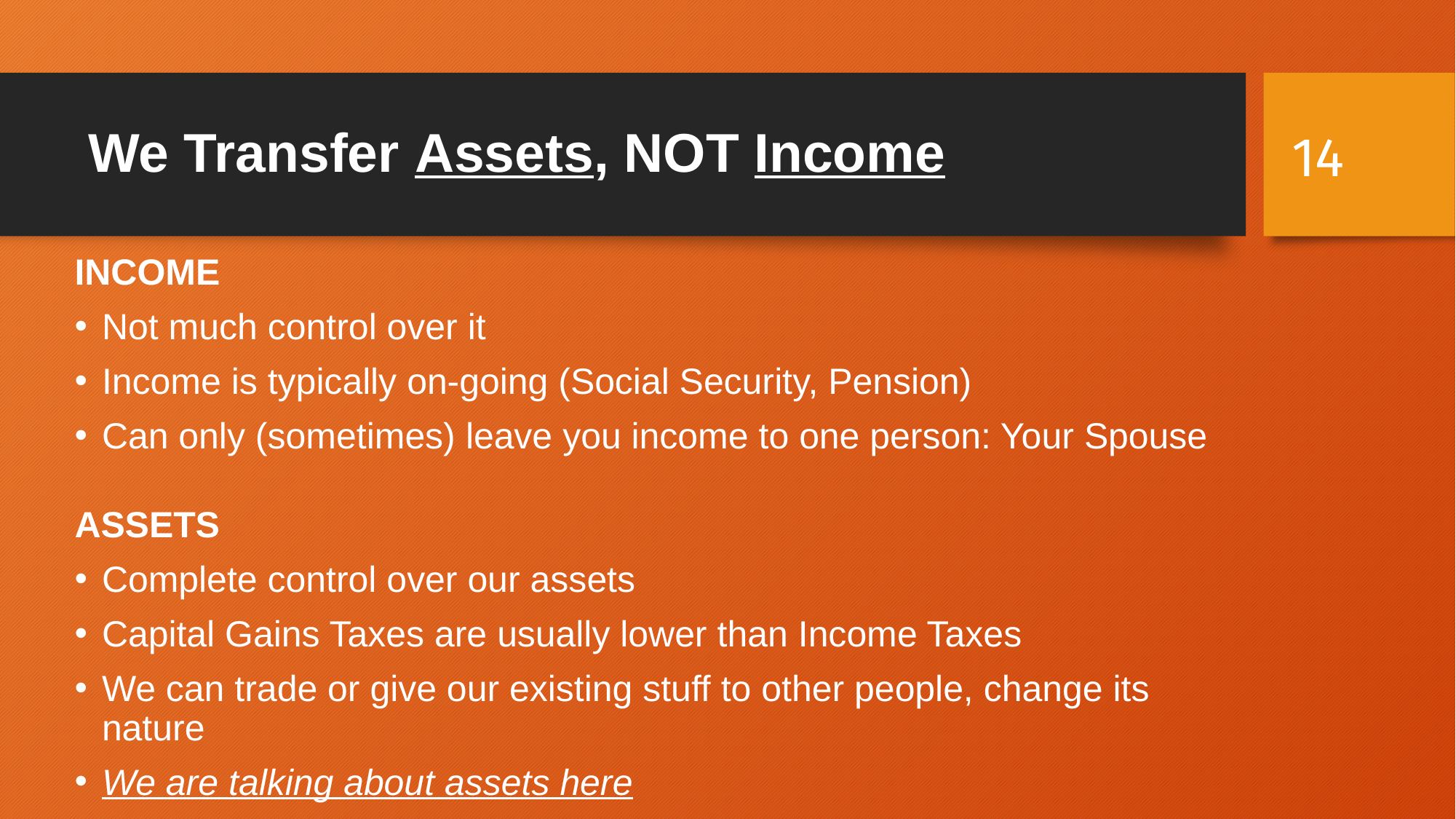

# We Transfer Assets, NOT Income
14
INCOME
Not much control over it
Income is typically on-going (Social Security, Pension)
Can only (sometimes) leave you income to one person: Your Spouse

ASSETS
Complete control over our assets
Capital Gains Taxes are usually lower than Income Taxes
We can trade or give our existing stuff to other people, change its nature
We are talking about assets here